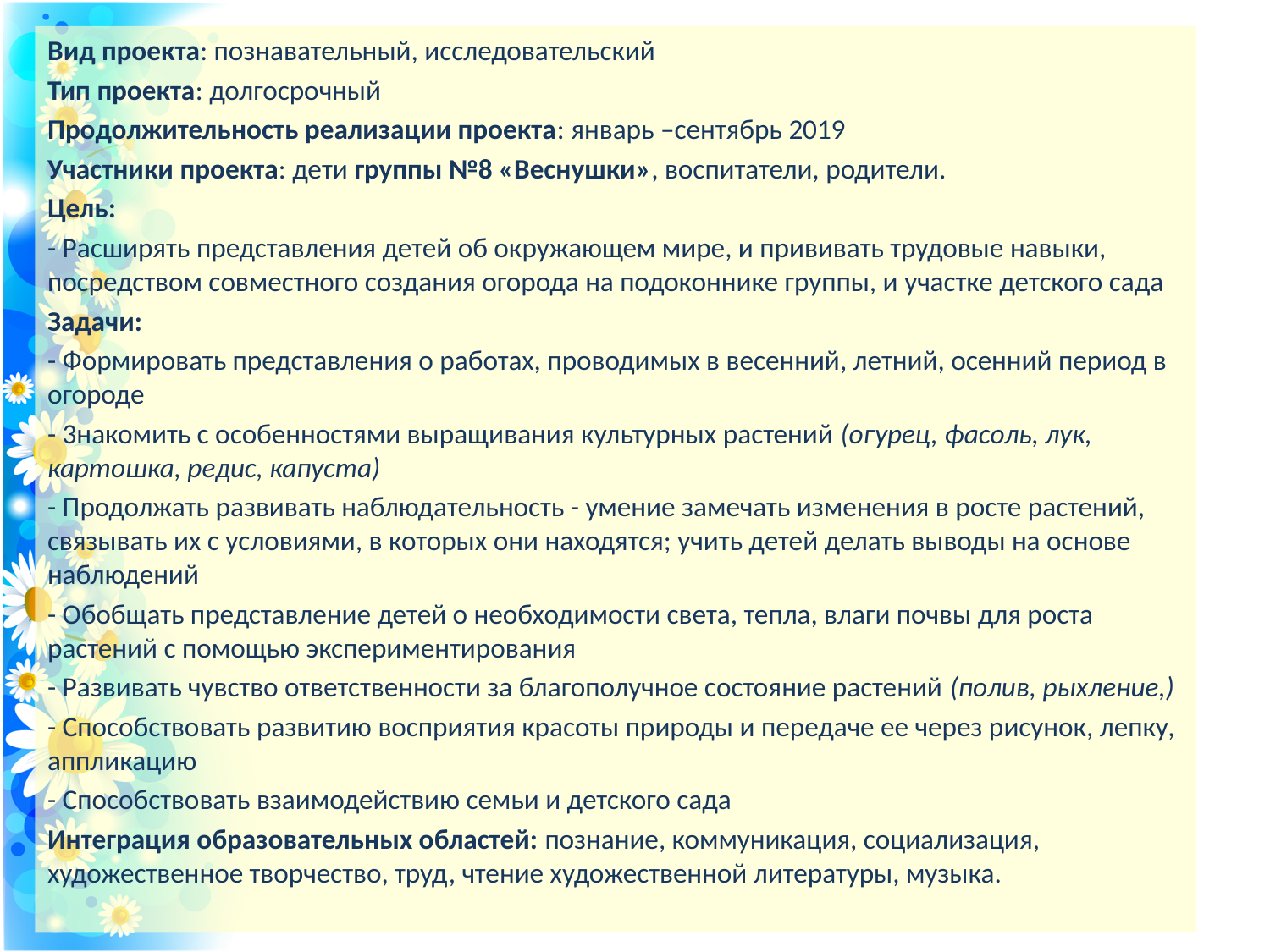

Вид проекта: познавательный, исследовательский
Тип проекта: долгосрочный
Продолжительность реализации проекта: январь –сентябрь 2019
Участники проекта: дети группы №8 «Веснушки», воспитатели, родители.
Цель:
- Расширять представления детей об окружающем мире, и прививать трудовые навыки, посредством совместного создания огорода на подоконнике группы, и участке детского сада
Задачи:
- Формировать представления о работах, проводимых в весенний, летний, осенний период в огороде
- 3накомить с особенностями выращивания культурных растений (огурец, фасоль, лук, картошка, редис, капуста)
- Продолжать развивать наблюдательность - умение замечать изменения в росте растений, связывать их с условиями, в которых они находятся; учить детей делать выводы на основе наблюдений
- Обобщать представление детей о необходимости света, тепла, влаги почвы для роста растений с помощью экспериментирования
- Развивать чувство ответственности за благополучное состояние растений (полив, рыхление,)
- Способствовать развитию восприятия красоты природы и передаче ее через рисунок, лепку, аппликацию
- Способствовать взаимодействию семьи и детского сада
Интеграция образовательных областей: познание, коммуникация, социализация, художественное творчество, труд, чтение художественной литературы, музыка.